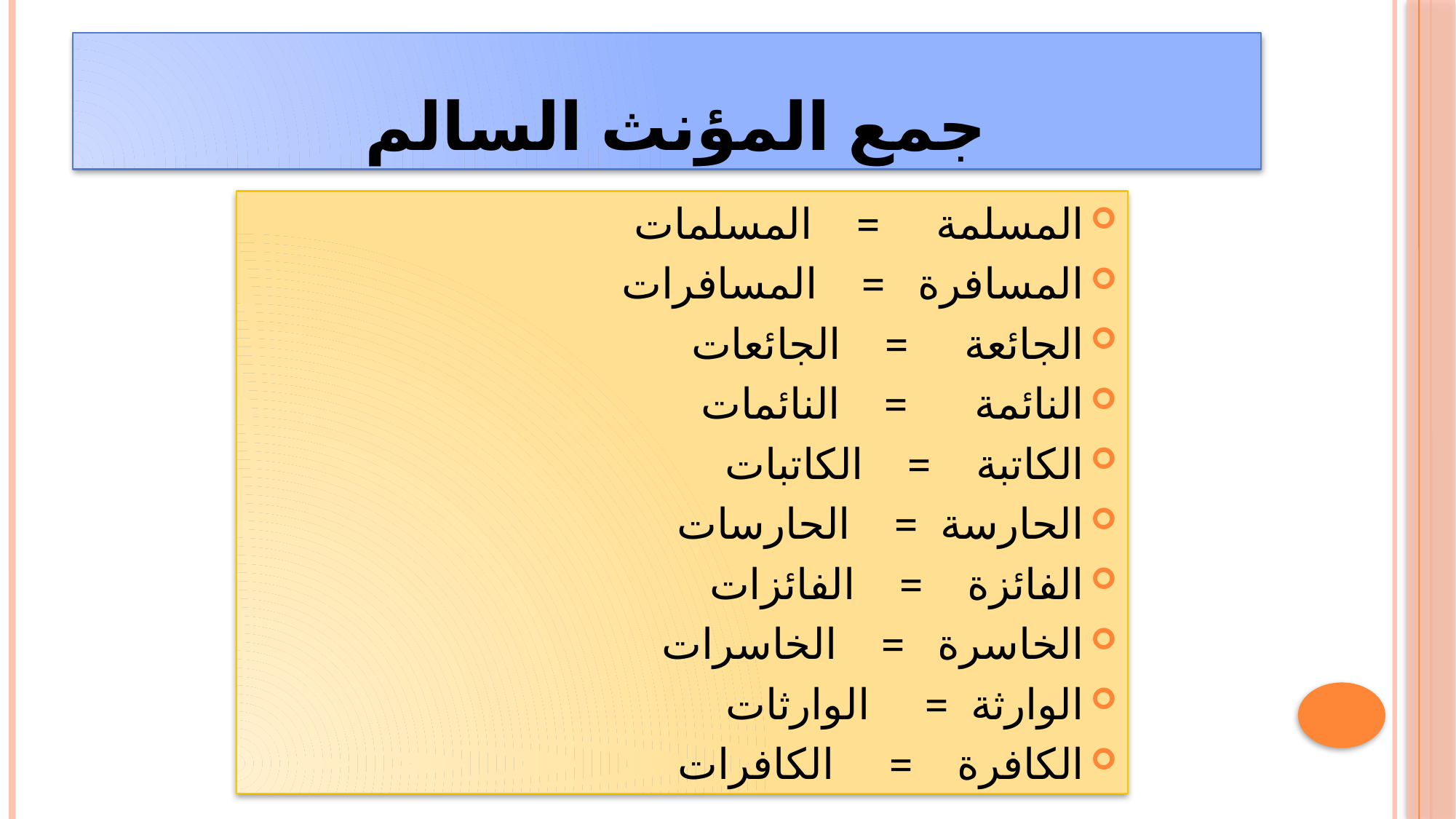

# جمع المؤنث السالم
المسلمة     =    المسلمات
المسافرة   =    المسافرات
الجائعة     =    الجائعات
النائمة      =    النائمات
الكاتبة    =    الكاتبات
الحارسة  =    الحارسات
الفائزة    =    الفائزات
الخاسرة   =    الخاسرات
الوارثة  =     الوارثات
الكافرة    =     الكافرات